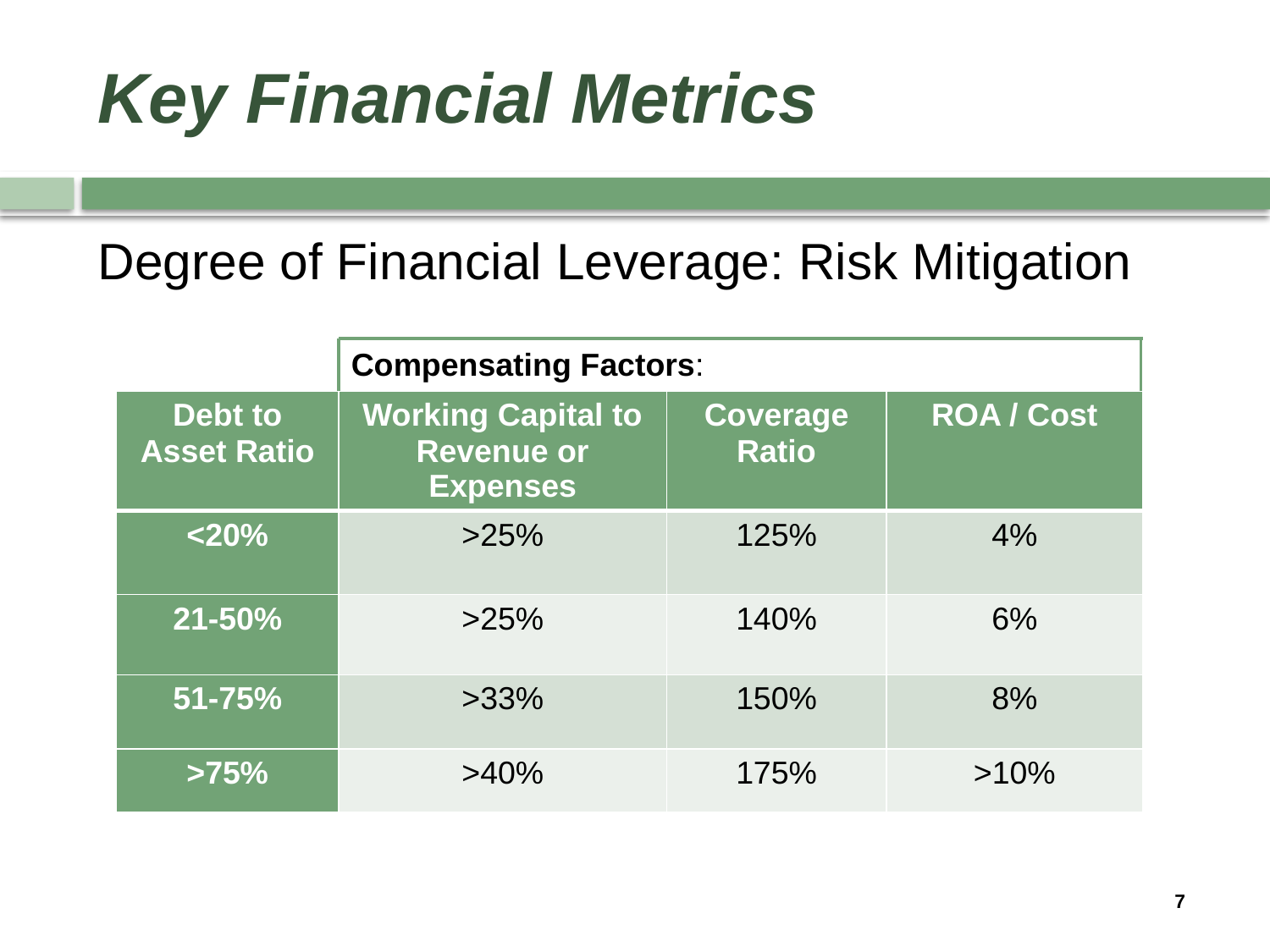

# Key Financial Metrics
Degree of Financial Leverage: Risk Mitigation
Compensating Factors:
| Debt to Asset Ratio | Working Capital to Revenue or Expenses | Coverage Ratio | ROA / Cost |
| --- | --- | --- | --- |
| <20% | >25% | 125% | 4% |
| 21-50% | >25% | 140% | 6% |
| 51-75% | >33% | 150% | 8% |
| >75% | >40% | 175% | >10% |
7